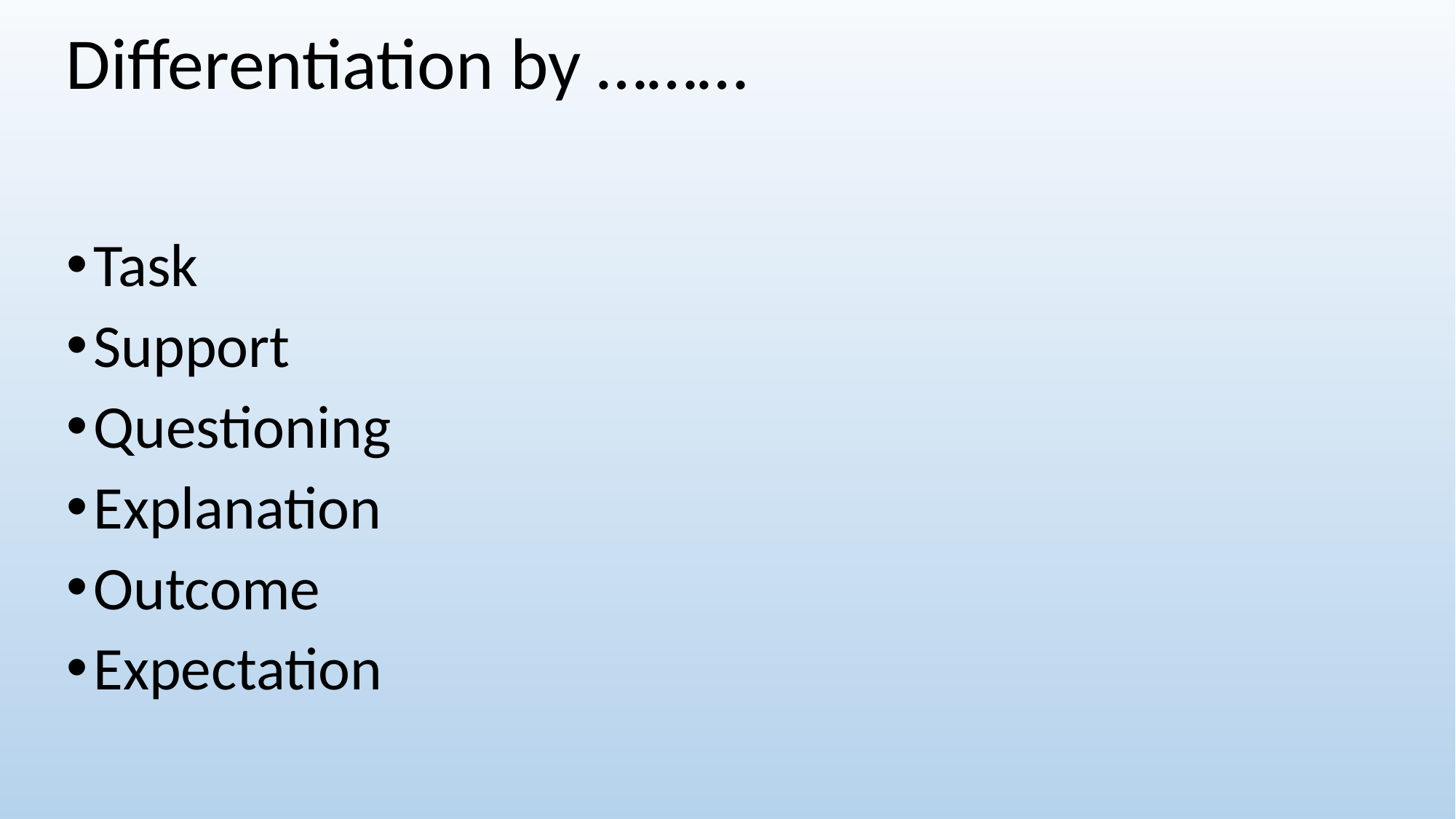

Differentiation by ………

Task
Support
Questioning
Explanation
Outcome
Expectation